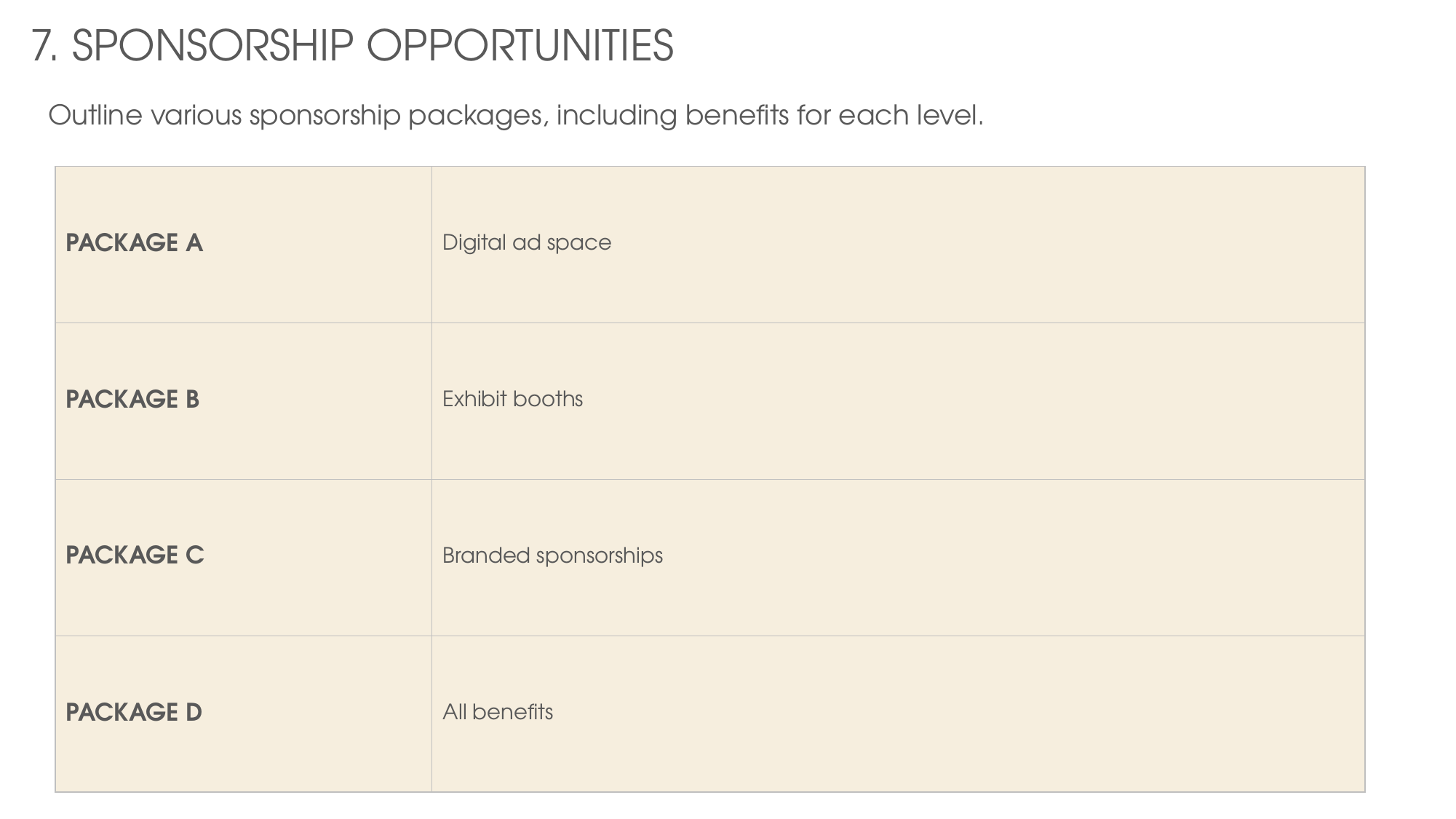

7. SPONSORSHIP OPPORTUNITIES
Outline various sponsorship packages, including benefits for each level.
| PACKAGE A | Digital ad space |
| --- | --- |
| PACKAGE B | Exhibit booths |
| PACKAGE C | Branded sponsorships |
| PACKAGE D | All benefits |